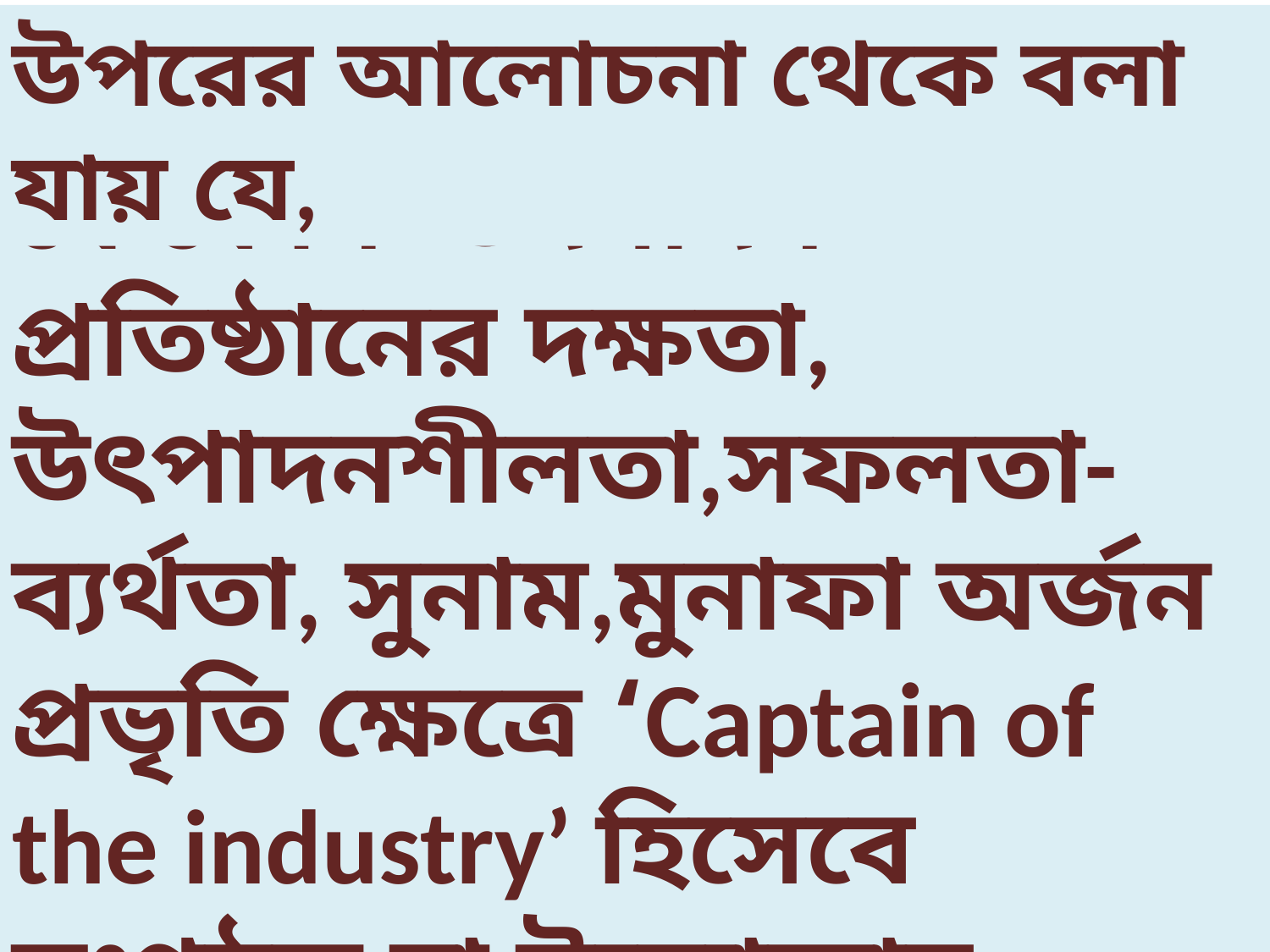

উপরের আলোচনা থেকে বলা যায় যে,
যে কোন  উৎপাদন প্রতিষ্ঠানের দক্ষতা, উৎপাদনশীলতা,সফলতা-ব্যর্থতা, সুনাম,মুনাফা অর্জন প্রভৃতি ক্ষেত্রে ‘Captain of the industry’ হিসেবে সংগঠক বা উদ্যোক্তার ভূমিকা খুবই গুরুত্বপূর্ণ ।